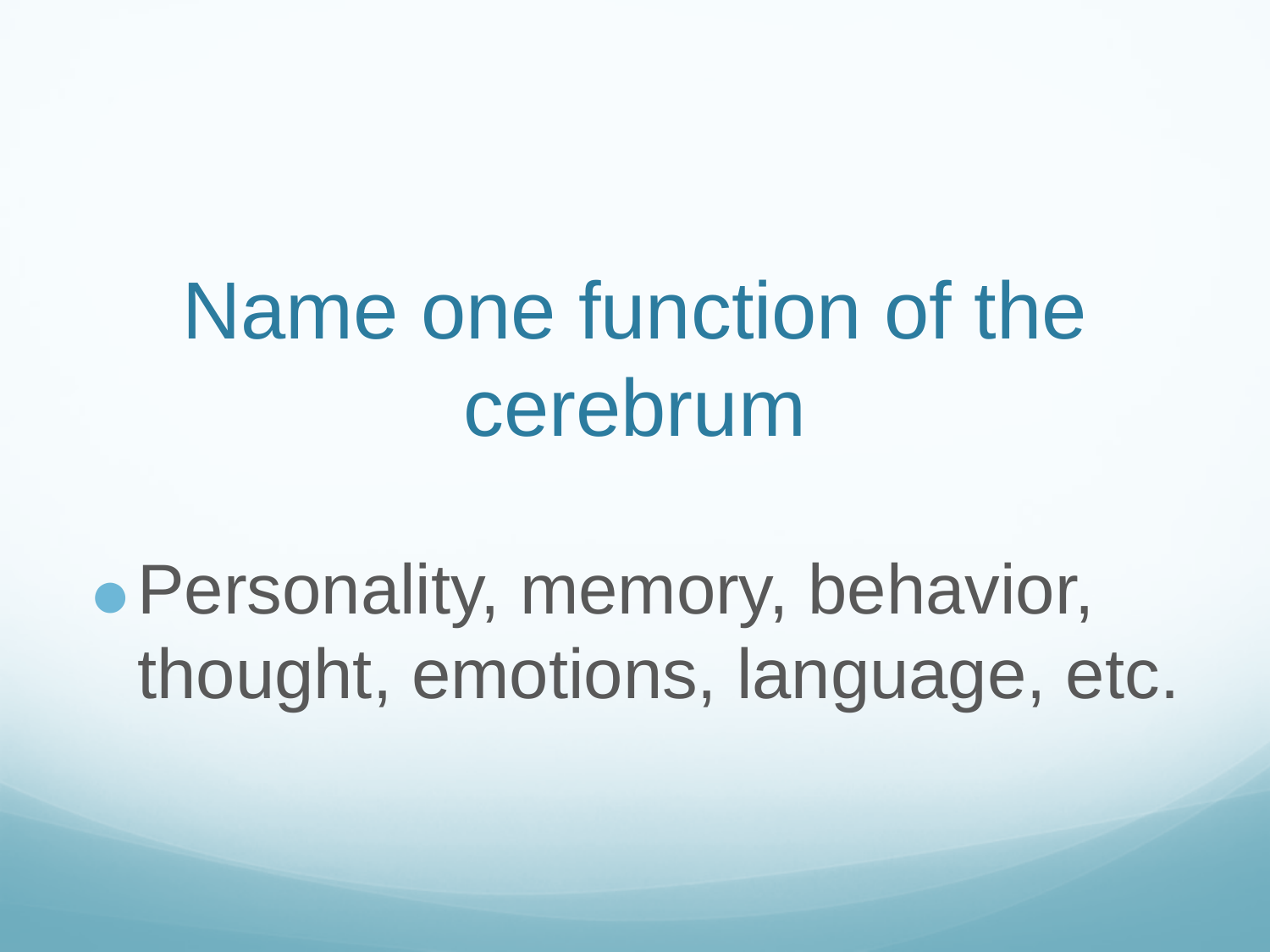

# Name one function of the cerebrum
Personality, memory, behavior, thought, emotions, language, etc.